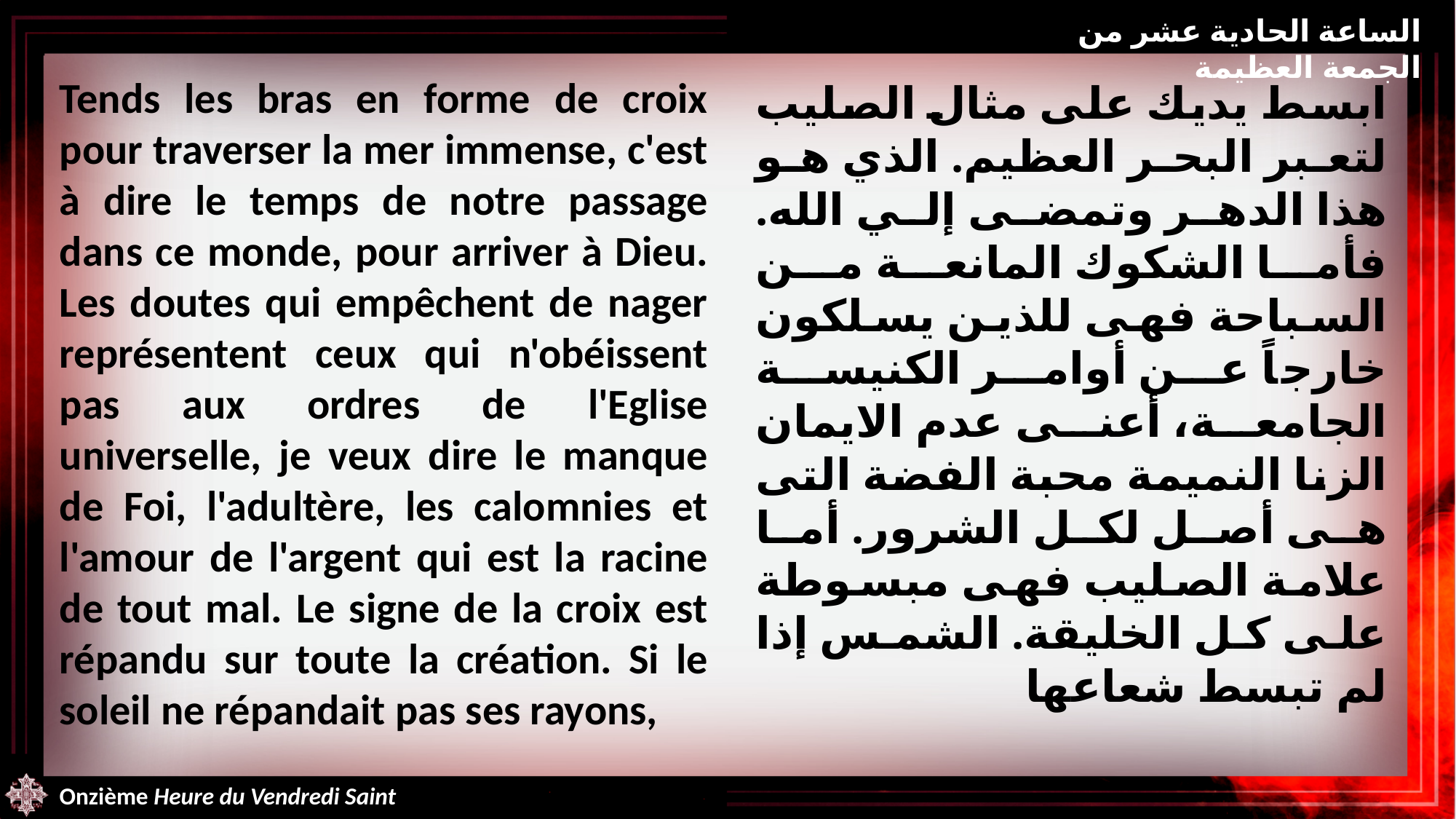

الساعة الحادية عشر من  الجمعة العظيمة
Tends les bras en forme de croix pour traverser la mer immense, c'est à dire le temps de notre passage dans ce monde, pour arriver à Dieu. Les doutes qui empêchent de nager représentent ceux qui n'obéissent pas aux ordres de l'Eglise universelle, je veux dire le manque de Foi, l'adultère, les calomnies et l'amour de l'argent qui est la racine de tout mal. Le signe de la croix est répandu sur toute la création. Si le soleil ne répandait pas ses rayons,
ابسط يديك على مثال الصليب لتعبر البحر العظيم. الذي هو هذا الدهر وتمضى إلي الله. فأما الشكوك المانعة من السباحة فهى للذين يسلكون خارجاً عن أوامر الكنيسة الجامعة، أعنى عدم الايمان الزنا النميمة محبة الفضة التى هى أصل لكل الشرور. أما علامة الصليب فهى مبسوطة على كل الخليقة. الشمس إذا لم تبسط شعاعها
Onzième Heure du Vendredi Saint